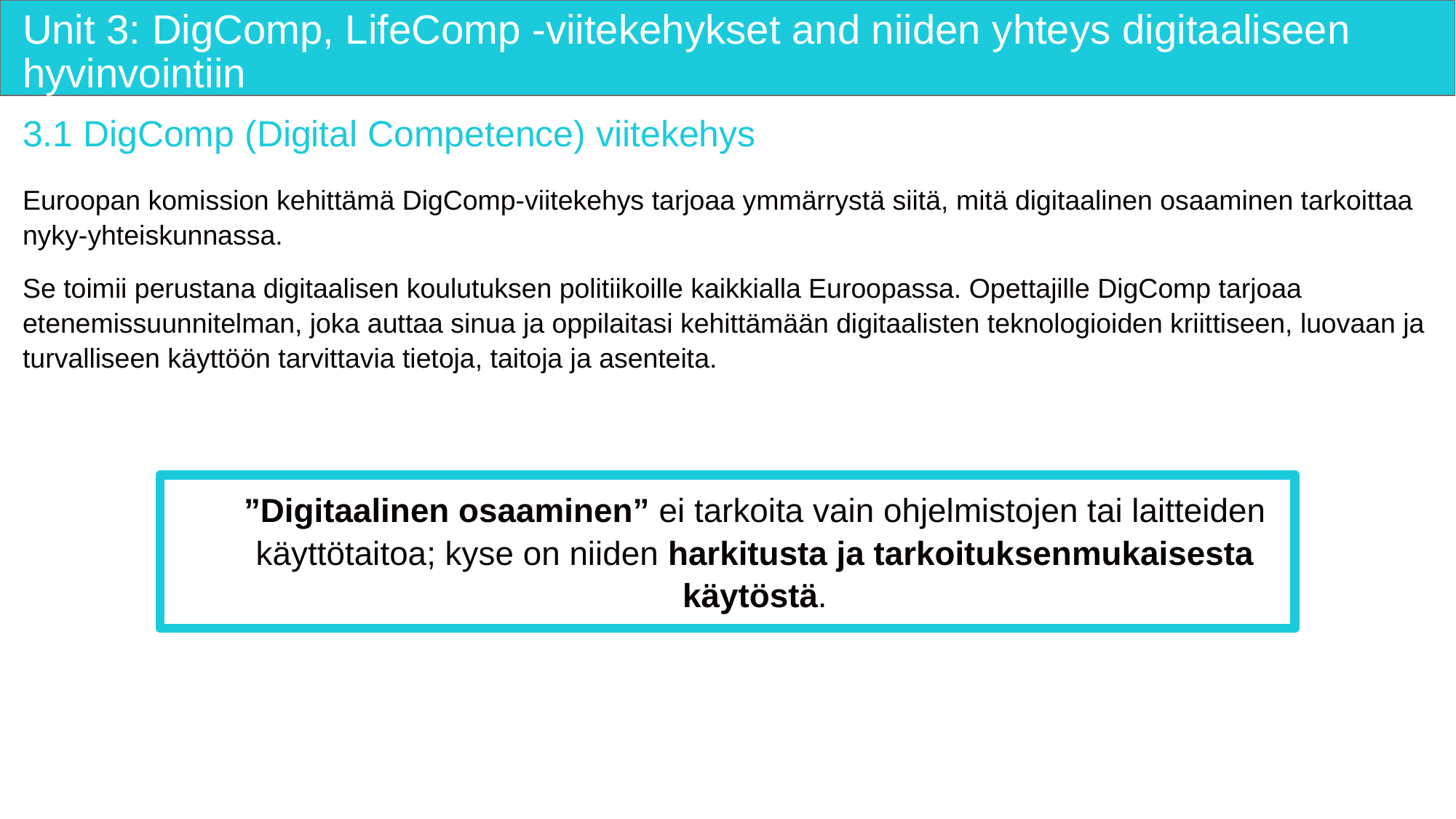

# Unit 3: DigComp, LifeComp -viitekehykset and niiden yhteys digitaaliseen hyvinvointiin
3.1 DigComp (Digital Competence) viitekehys
Euroopan komission kehittämä DigComp-viitekehys tarjoaa ymmärrystä siitä, mitä digitaalinen osaaminen tarkoittaa nyky-yhteiskunnassa.
Se toimii perustana digitaalisen koulutuksen politiikoille kaikkialla Euroopassa. Opettajille DigComp tarjoaa etenemissuunnitelman, joka auttaa sinua ja oppilaitasi kehittämään digitaalisten teknologioiden kriittiseen, luovaan ja turvalliseen käyttöön tarvittavia tietoja, taitoja ja asenteita.

”Digitaalinen osaaminen” ei tarkoita vain ohjelmistojen tai laitteiden käyttötaitoa; kyse on niiden harkitusta ja tarkoituksenmukaisesta käytöstä.